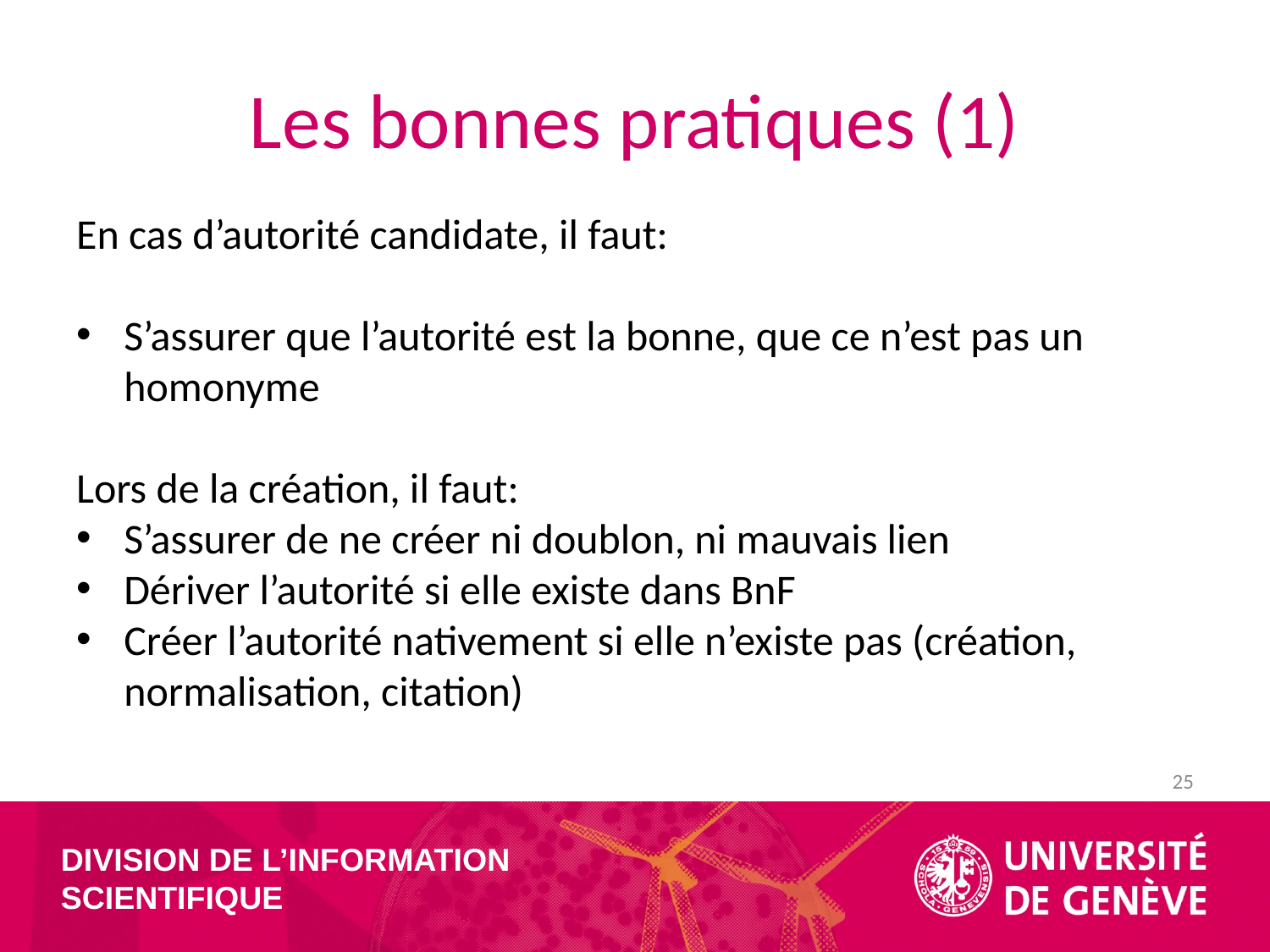

# Les bonnes pratiques (1)
En cas d’autorité candidate, il faut:

S’assurer que l’autorité est la bonne, que ce n’est pas un homonyme

Lors de la création, il faut:
S’assurer de ne créer ni doublon, ni mauvais lien
Dériver l’autorité si elle existe dans BnF
Créer l’autorité nativement si elle n’existe pas (création, normalisation, citation)
25